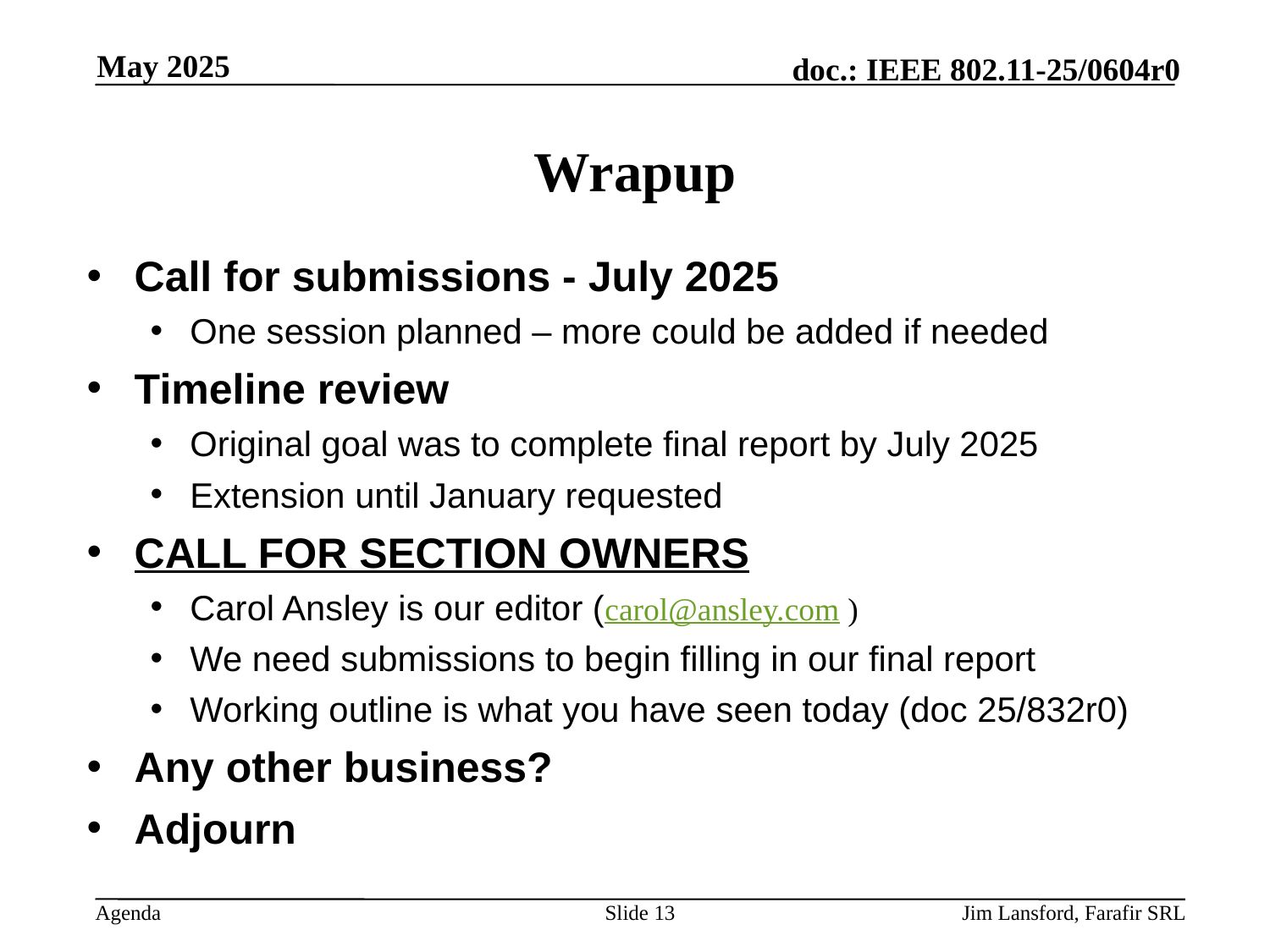

May 2025
# Wrapup
Call for submissions - July 2025
One session planned – more could be added if needed
Timeline review
Original goal was to complete final report by July 2025
Extension until January requested
CALL FOR SECTION OWNERS
Carol Ansley is our editor (carol@ansley.com )
We need submissions to begin filling in our final report
Working outline is what you have seen today (doc 25/832r0)
Any other business?
Adjourn

Slide 13
Jim Lansford, Farafir SRL